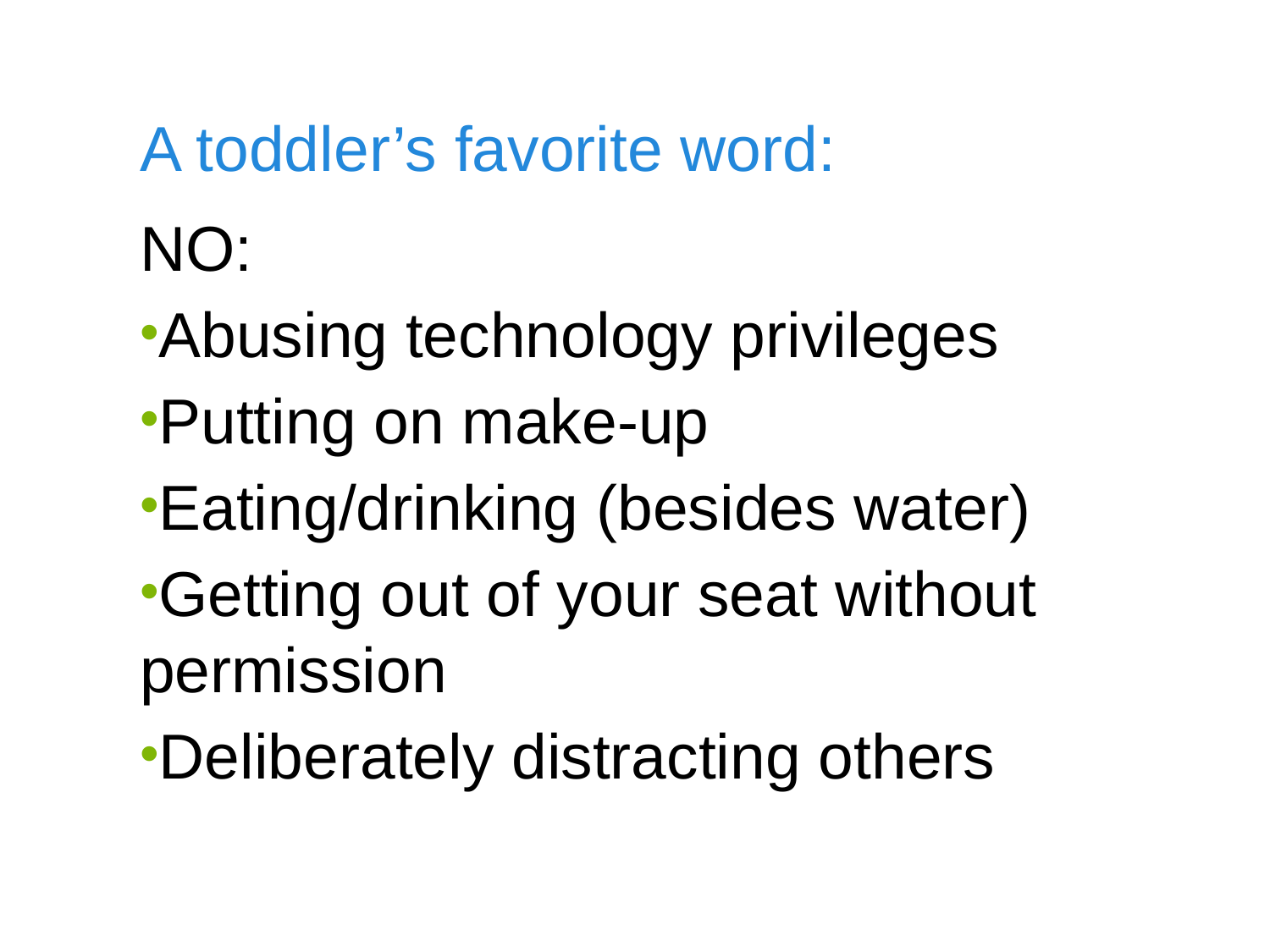

# A toddler’s favorite word:
NO:
Abusing technology privileges
Putting on make-up
Eating/drinking (besides water)
Getting out of your seat without permission
Deliberately distracting others